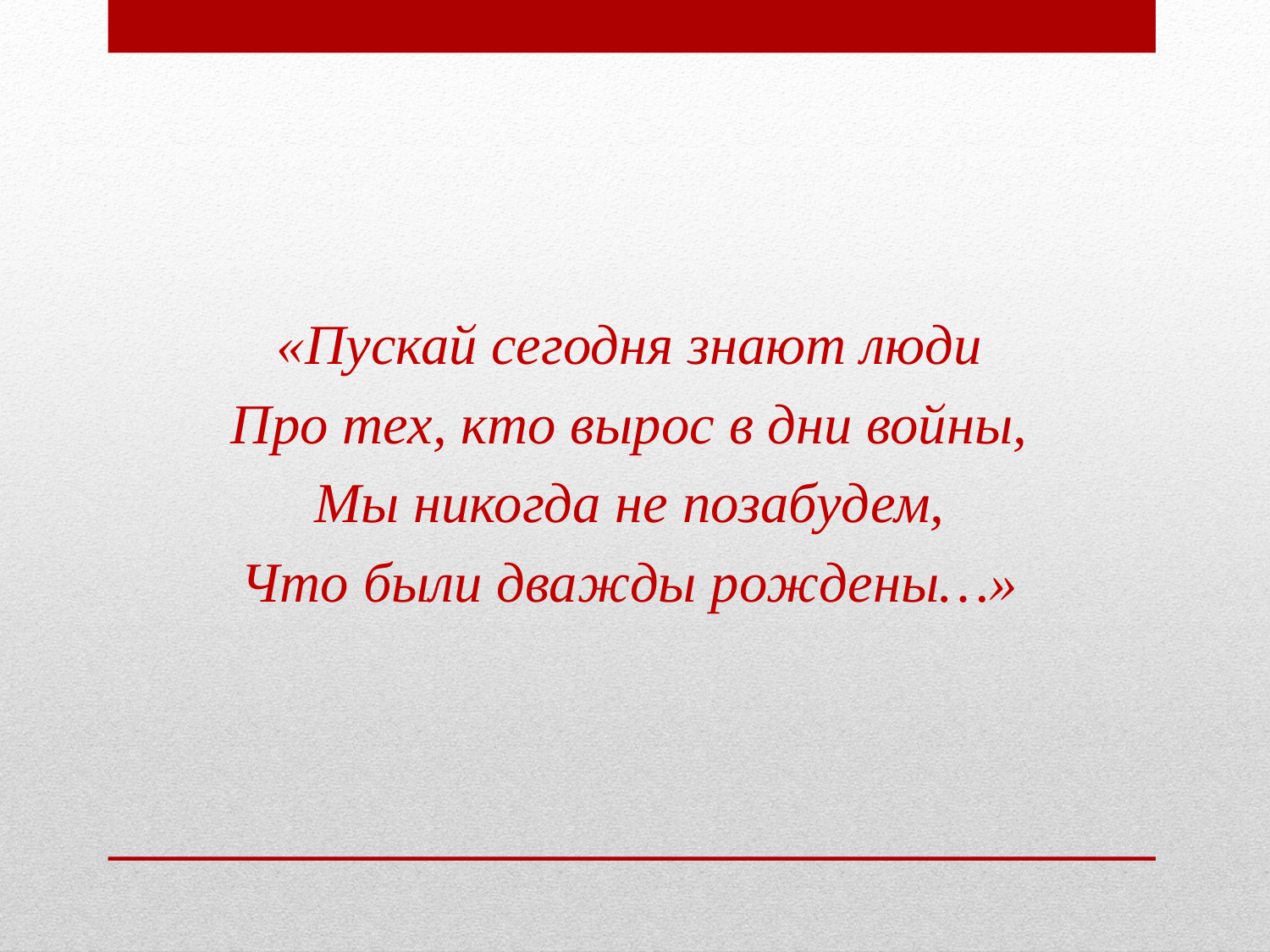

«Пускай сегодня знают люди
Про тех, кто вырос в дни войны,
Мы никогда не позабудем,
Что были дважды рождены…»